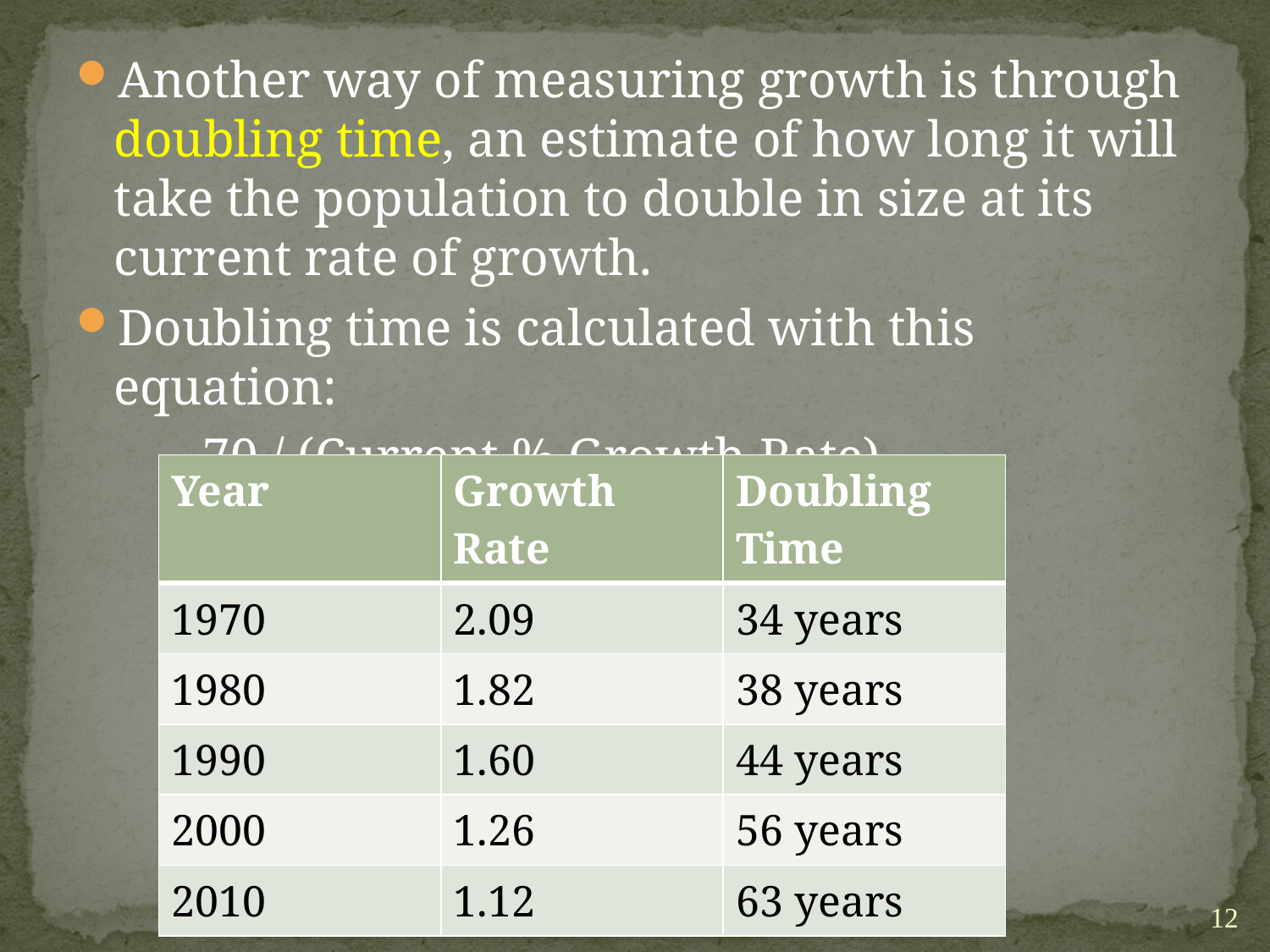

Another way of measuring growth is through doubling time, an estimate of how long it will take the population to double in size at its current rate of growth.
Doubling time is calculated with this equation:
	70 / (Current % Growth Rate)

| Year | Growth Rate | Doubling Time |
| --- | --- | --- |
| 1970 | 2.09 | 34 years |
| 1980 | 1.82 | 38 years |
| 1990 | 1.60 | 44 years |
| 2000 | 1.26 | 56 years |
| 2010 | 1.12 | 63 years |
12